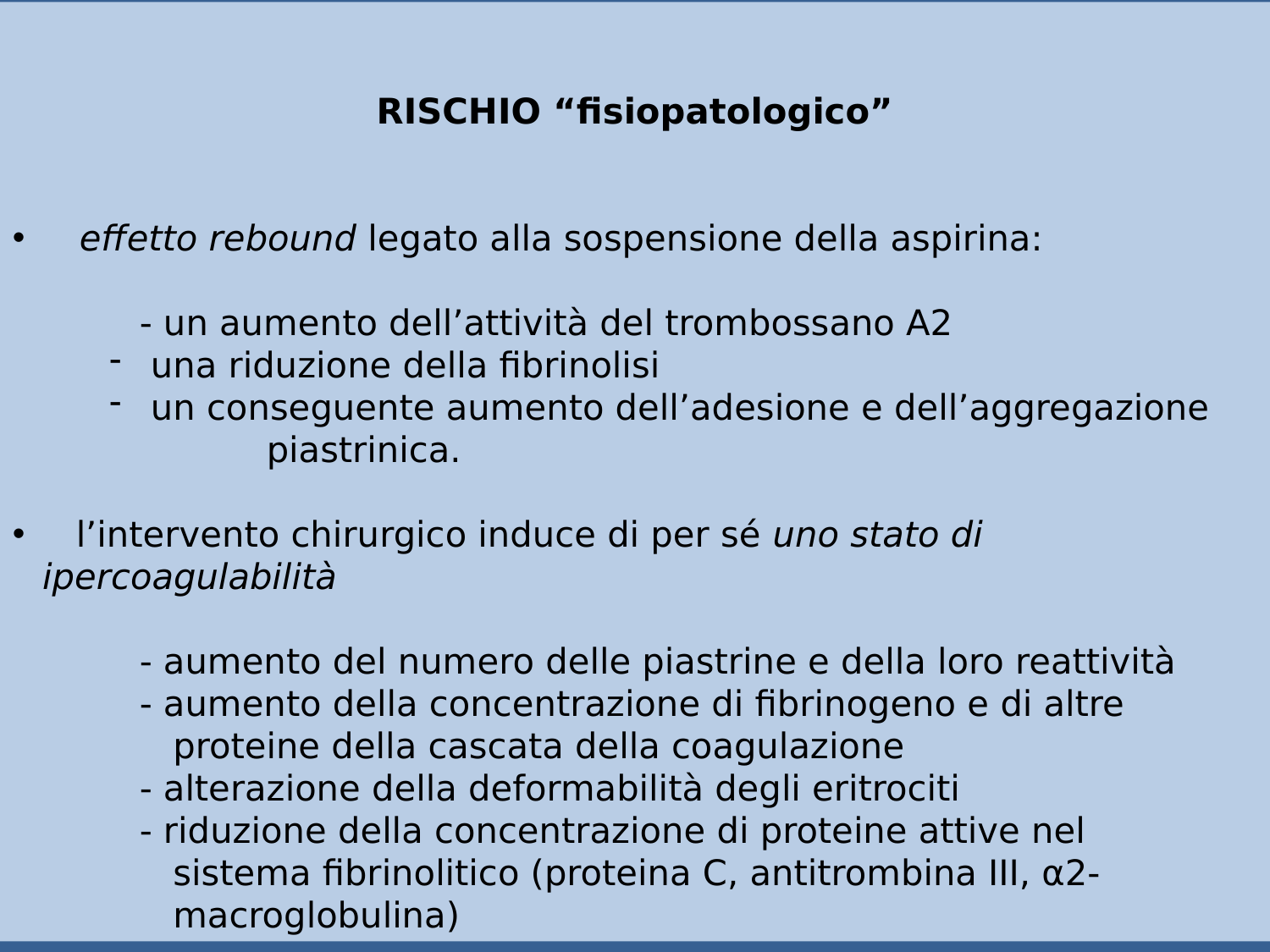

RISCHIO “fisiopatologico”

   effetto rebound legato alla sospensione della aspirina:

	- un aumento dell’attività del trombossano A2
 una riduzione della fibrinolisi
 un conseguente aumento dell’adesione e dell’aggregazione    	piastrinica.

   l’intervento chirurgico induce di per sé uno stato di 	ipercoagulabilità

	- aumento del numero delle piastrine e della loro reattività
	- aumento della concentrazione di fibrinogeno e di altre
	   proteine della cascata della coagulazione
	- alterazione della deformabilità degli eritrociti
	- riduzione della concentrazione di proteine attive nel
	   sistema fibrinolitico (proteina C, antitrombina III, α2-
	   macroglobulina)